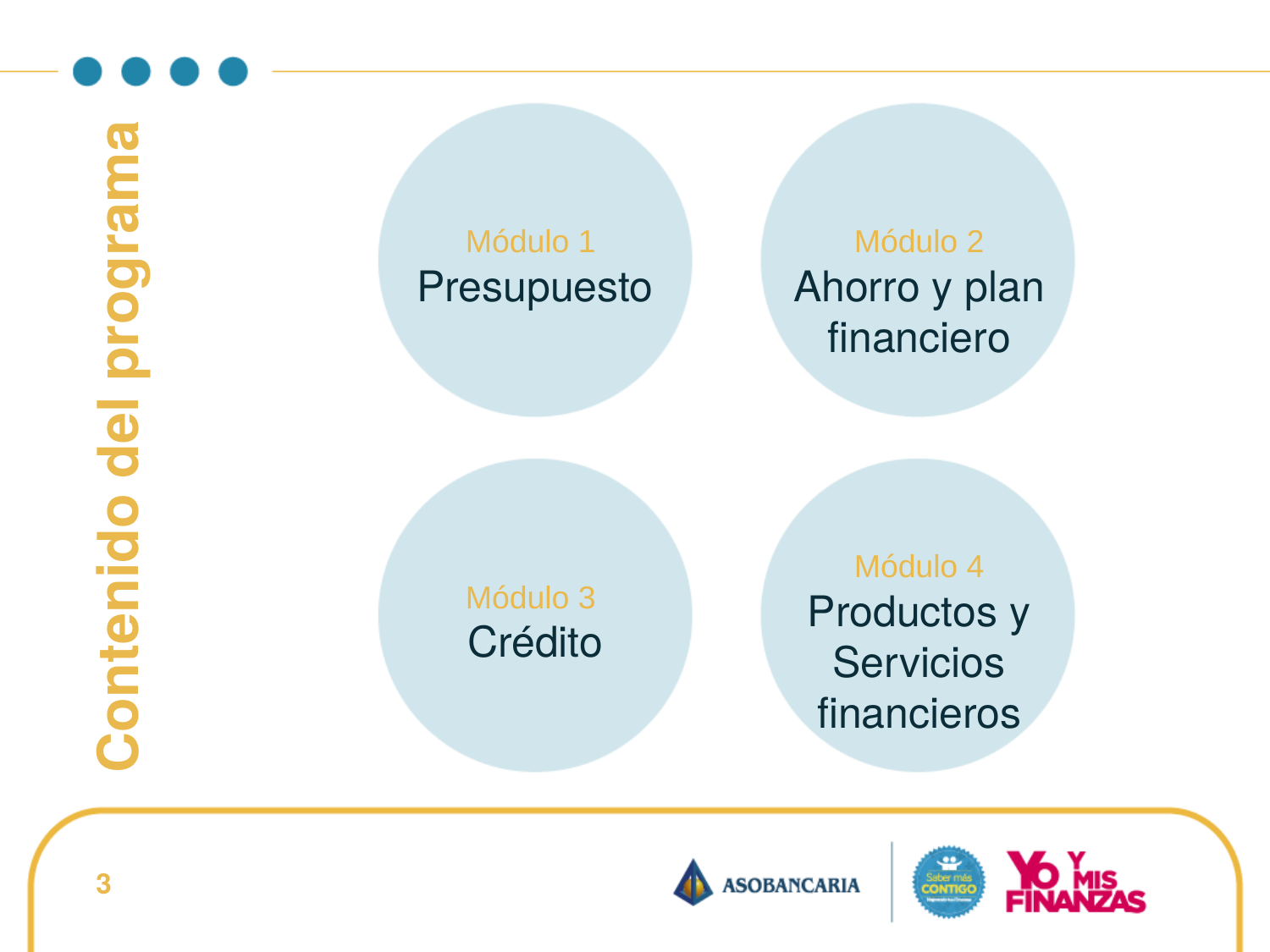

Módulo 1
Presupuesto

Módulo 2
Ahorro y plan financiero

Contenido del programa
Módulo 4
Productos y
Servicios financieros

Módulo 3
Crédito

3